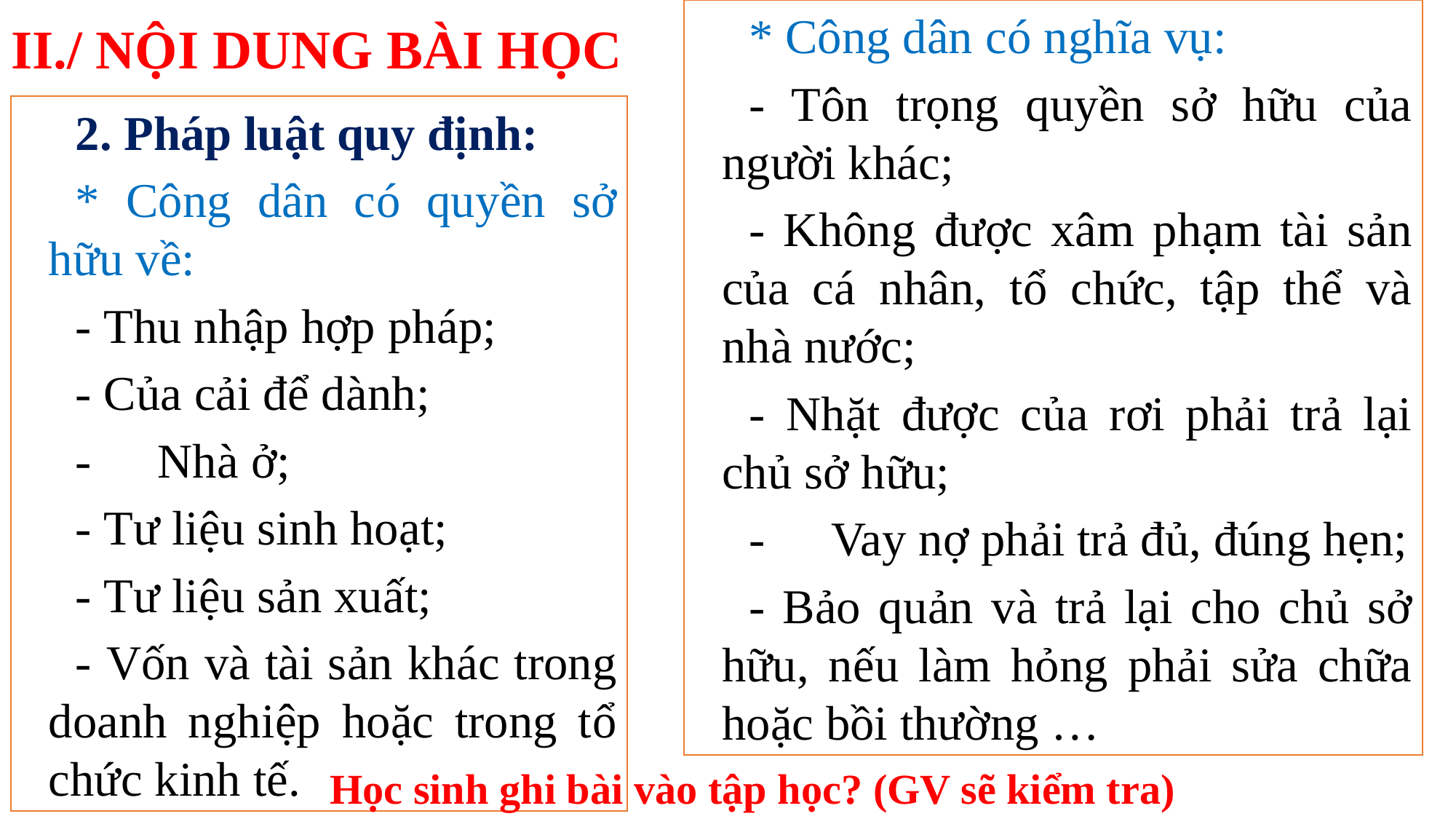

# II./ NỘI DUNG BÀI HỌC
* Công dân có nghĩa vụ:
- Tôn trọng quyền sở hữu của người khác;
- Không được xâm phạm tài sản của cá nhân, tổ chức, tập thể và nhà nước;
- Nhặt được của rơi phải trả lại chủ sở hữu;
-	Vay nợ phải trả đủ, đúng hẹn;
- Bảo quản và trả lại cho chủ sở hữu, nếu làm hỏng phải sửa chữa hoặc bồi thường …
2. Pháp luật quy định:
* Công dân có quyền sở hữu về:
- Thu nhập hợp pháp;
- Của cải để dành;
-	Nhà ở;
- Tư liệu sinh hoạt;
- Tư liệu sản xuất;
- Vốn và tài sản khác trong doanh nghiệp hoặc trong tổ chức kinh tế.
Học sinh ghi bài vào tập học? (GV sẽ kiểm tra)